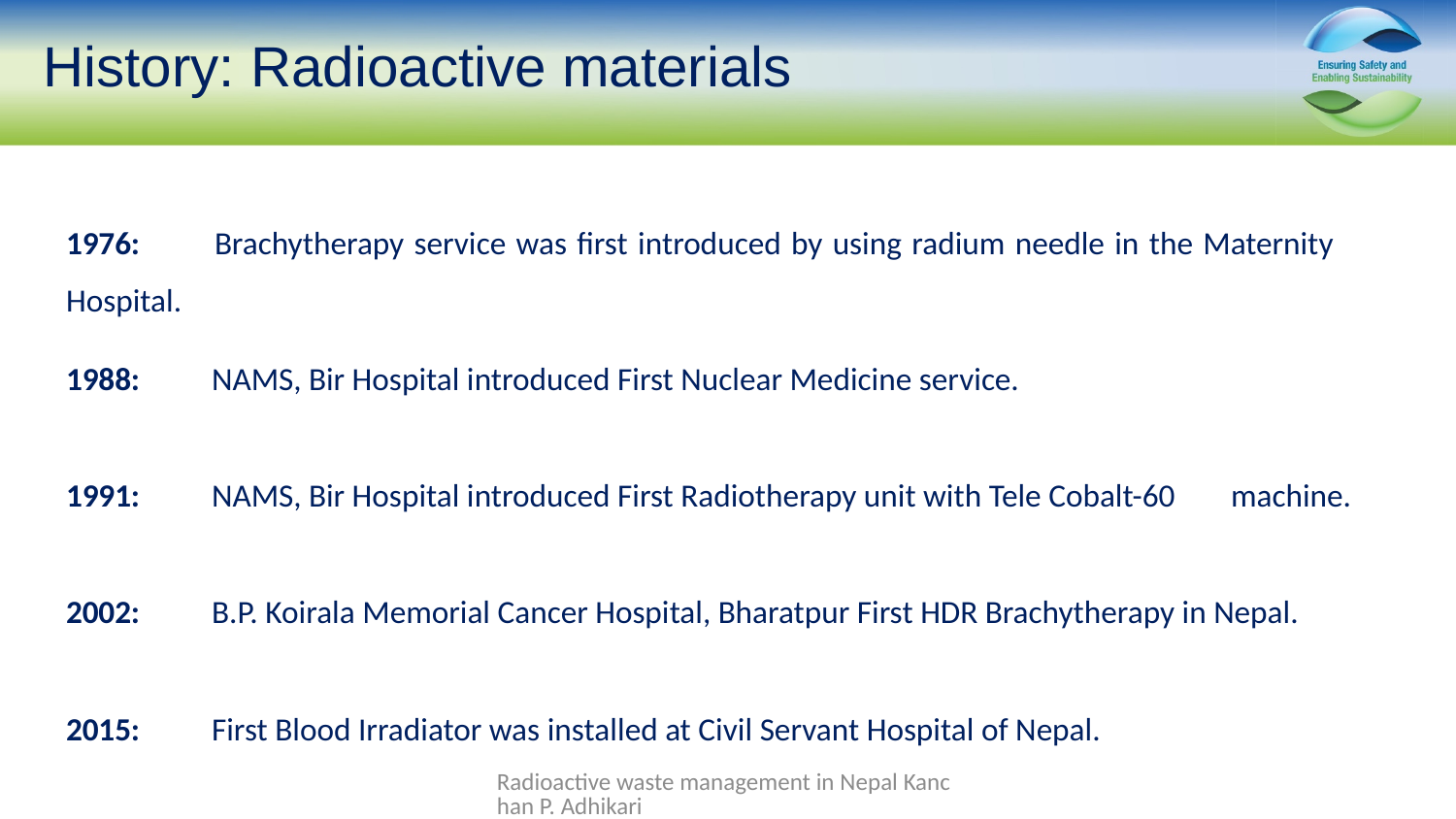

# History: Radioactive materials

1976: 	Brachytherapy service was first introduced by using radium needle in the Maternity 	Hospital.
1988:	NAMS, Bir Hospital introduced First Nuclear Medicine service.

1991: 	NAMS, Bir Hospital introduced First Radiotherapy unit with Tele Cobalt-60 	machine.

2002: 	B.P. Koirala Memorial Cancer Hospital, Bharatpur First HDR Brachytherapy in Nepal.

2015:	First Blood Irradiator was installed at Civil Servant Hospital of Nepal.

Radioactive waste management in Nepal Kanchan P. Adhikari